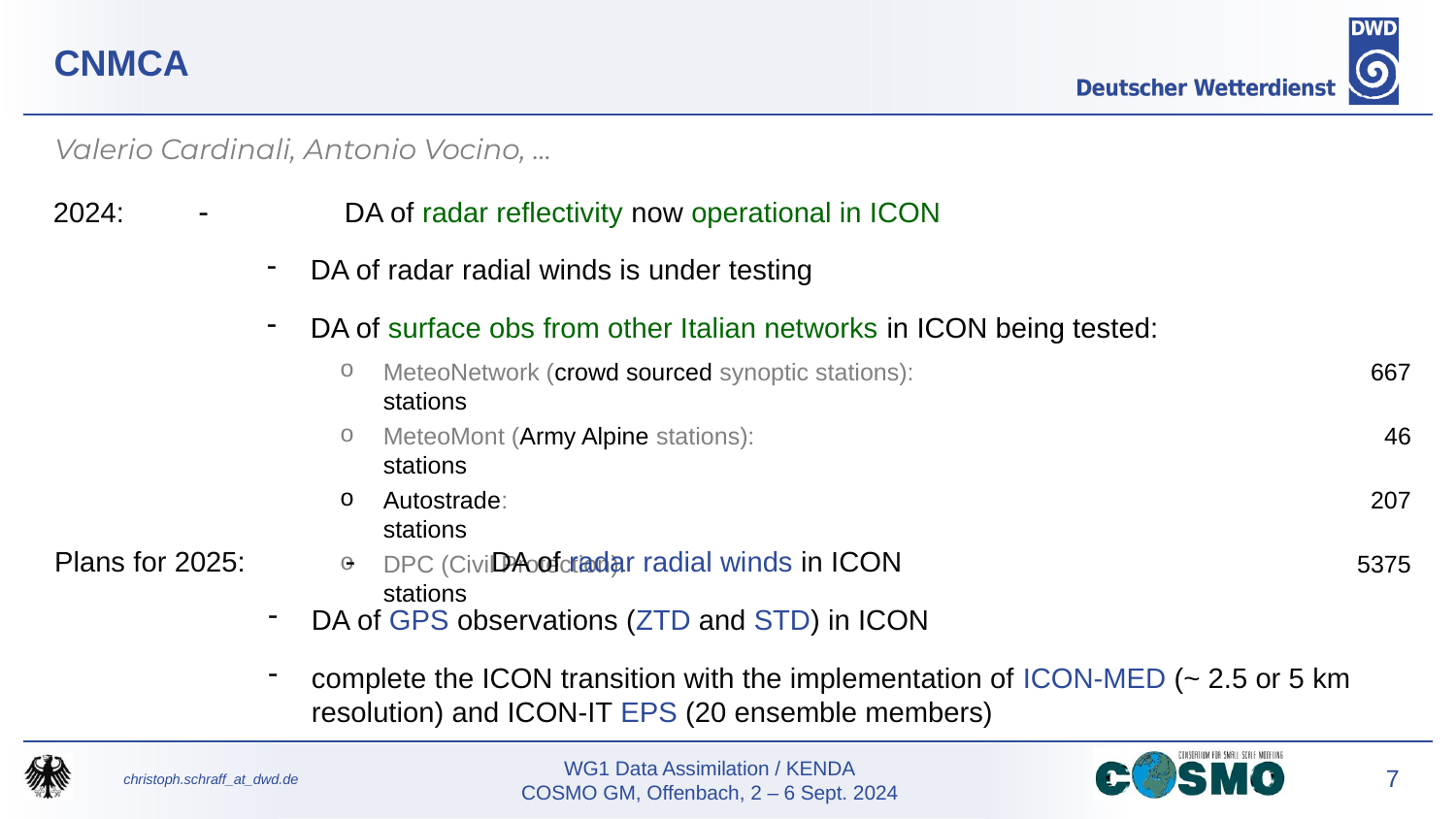

CNMCA
Valerio Cardinali, Antonio Vocino, …
DE
2024: 	− 	DA of radar reflectivity now operational in ICON
DA of radar radial winds is under testing
DA of surface obs from other Italian networks in ICON being tested:
MeteoNetwork (crowd sourced synoptic stations): 	667	 stations
MeteoMont (Army Alpine stations): 	46	 stations
Autostrade: 	207	 stations
DPC (Civil Protection): 	5375	 stations
Plans for 2025: 	− 	DA of radar radial winds in ICON
DA of GPS observations (ZTD and STD) in ICON
complete the ICON transition with the implementation of ICON-MED (~ 2.5 or 5 km resolution) and ICON-IT EPS (20 ensemble members)
IT